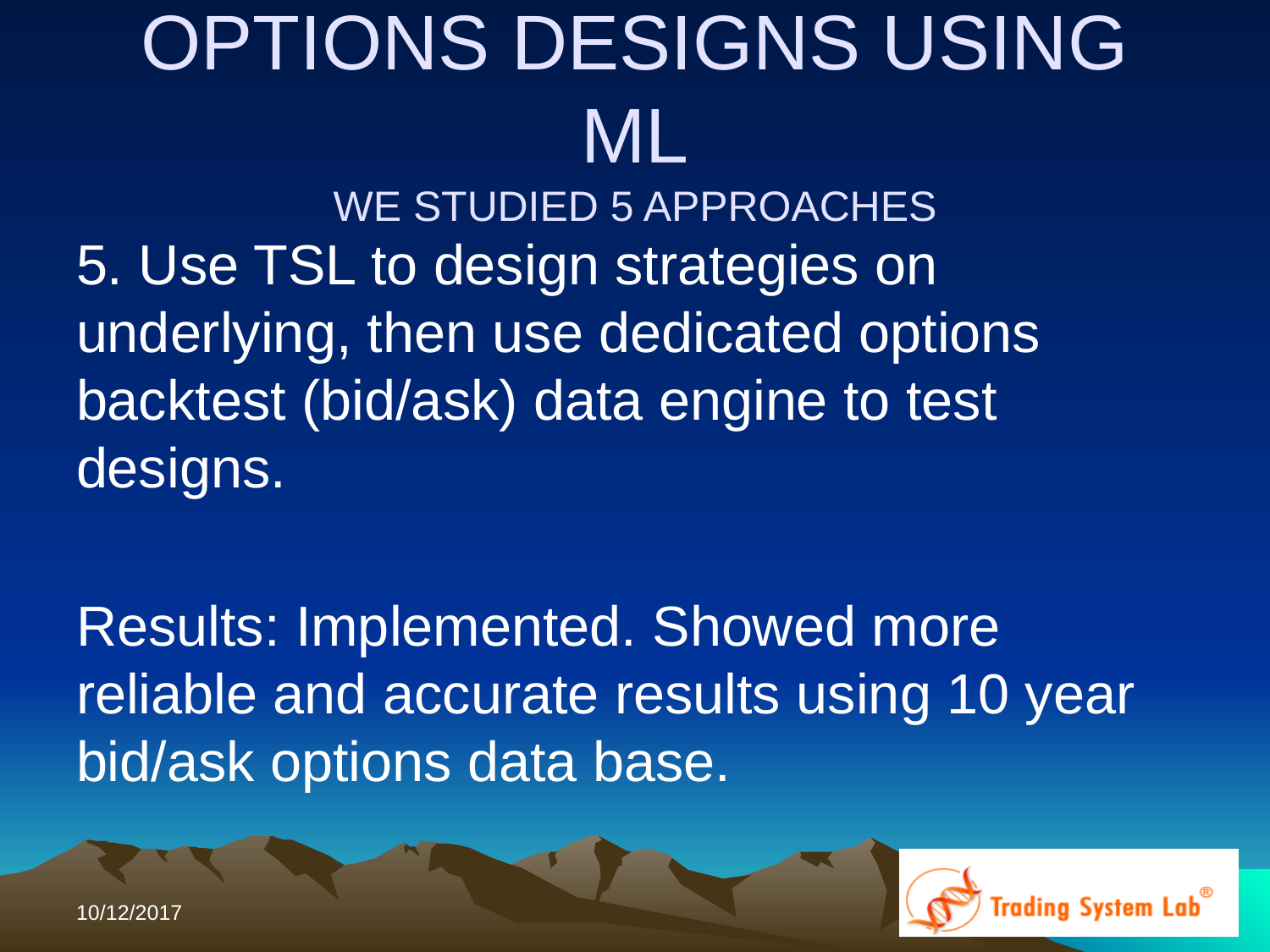

# OPTIONS DESIGNS USING ML WE STUDIED 5 APPROACHES
5. Use TSL to design strategies on underlying, then use dedicated options backtest (bid/ask) data engine to test designs.

Results: Implemented. Showed more reliable and accurate results using 10 year bid/ask options data base.
10/12/2017